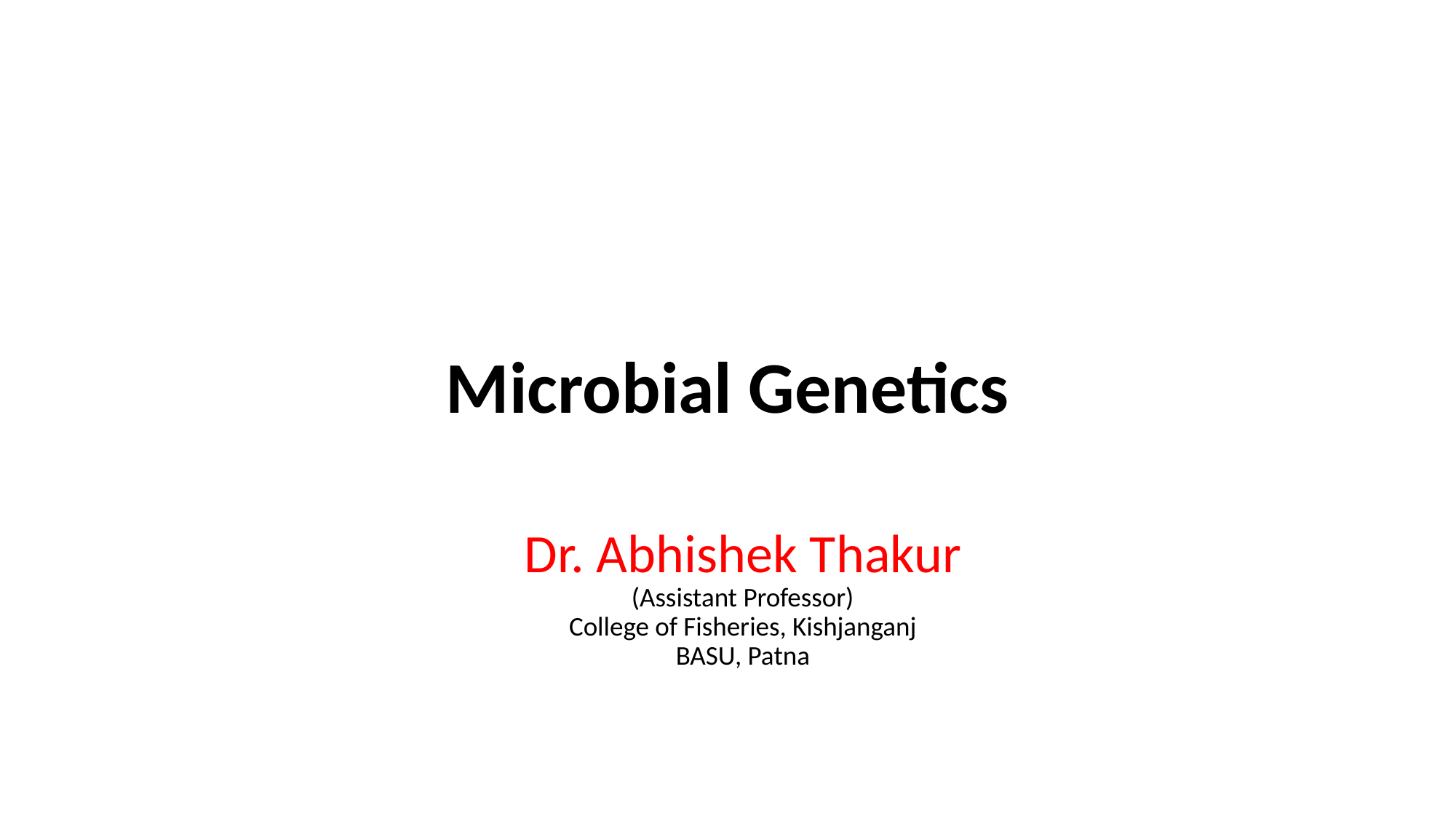

Microbial Genetics
# Dr. Abhishek Thakur (Assistant Professor) College of Fisheries, Kishjanganj BASU, Patna